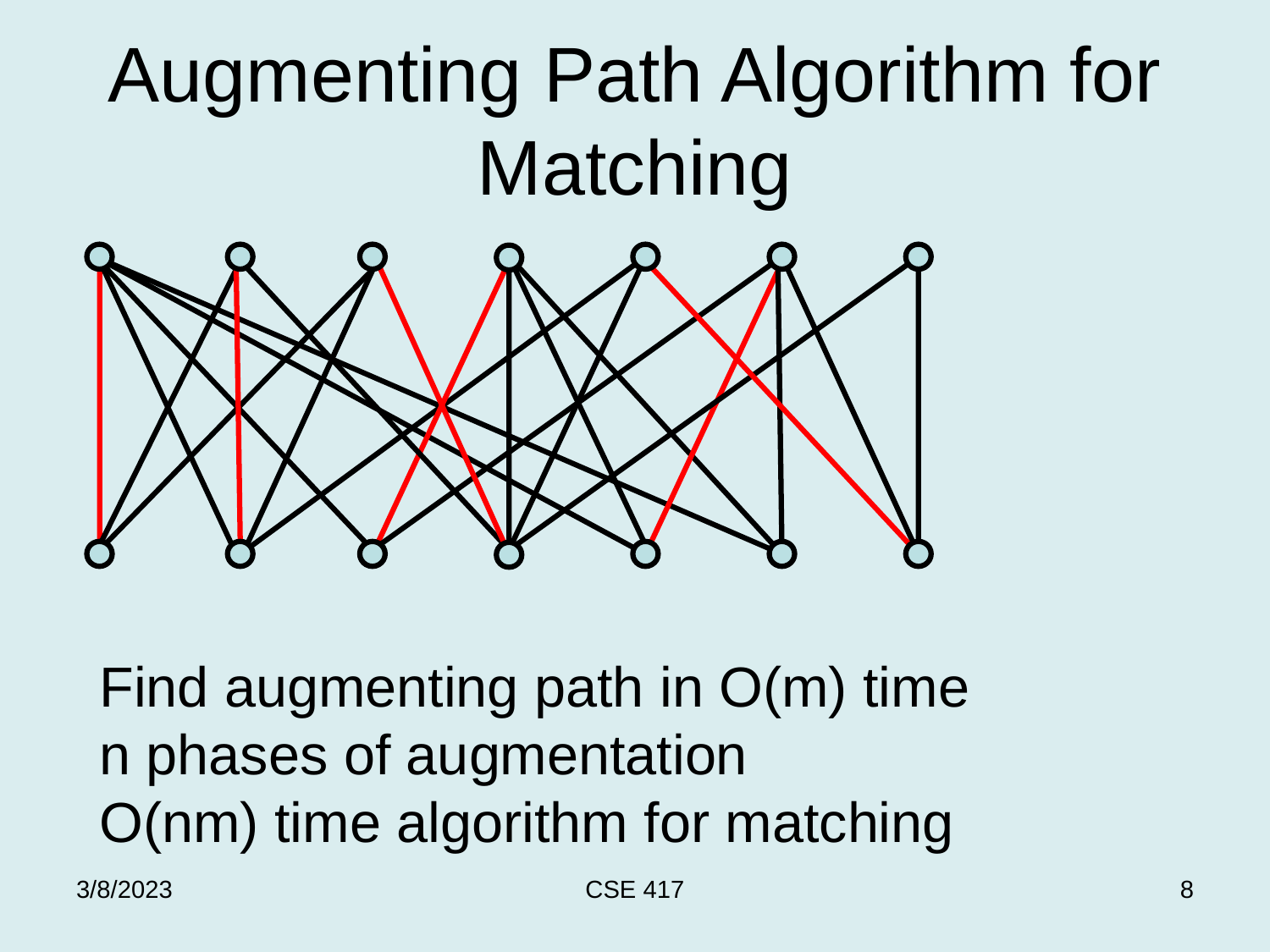

# Augmenting Path Algorithm for Matching

Find augmenting path in O(m) time
n phases of augmentation
O(nm) time algorithm for matching
3/8/2023
CSE 417
8